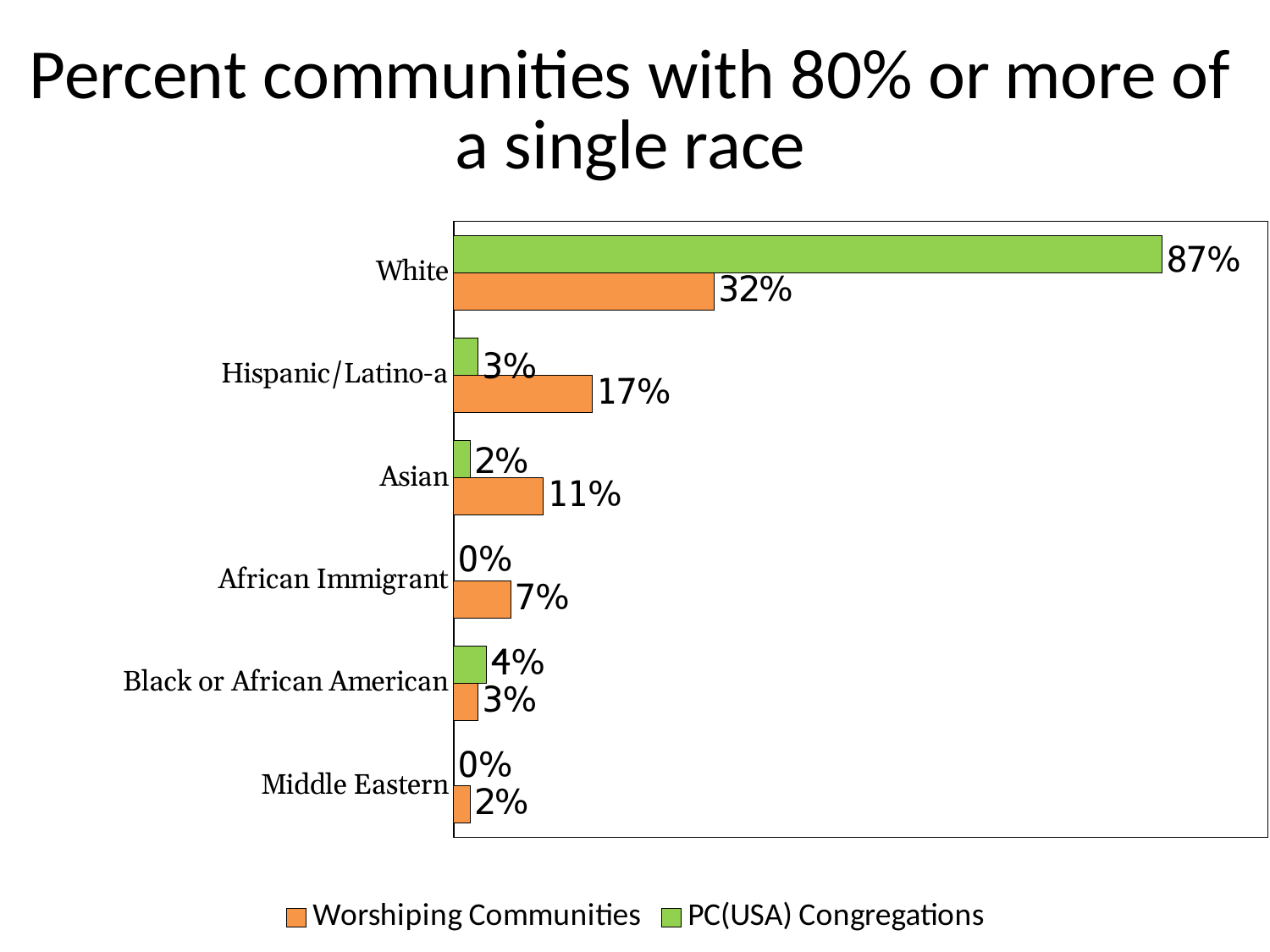

### Chart

| Category | PC(USA) Congregations | Worshiping Communities |
|---|---|---|
| White | 0.87 | 0.32 |
| Hispanic/Latino-a | 0.03 | 0.17 |
| Asian | 0.02 | 0.11 |
| African Immigrant | 0.0 | 0.07 |
| Black or African American | 0.04 | 0.03 |
| Middle Eastern | 0.0 | 0.02 |